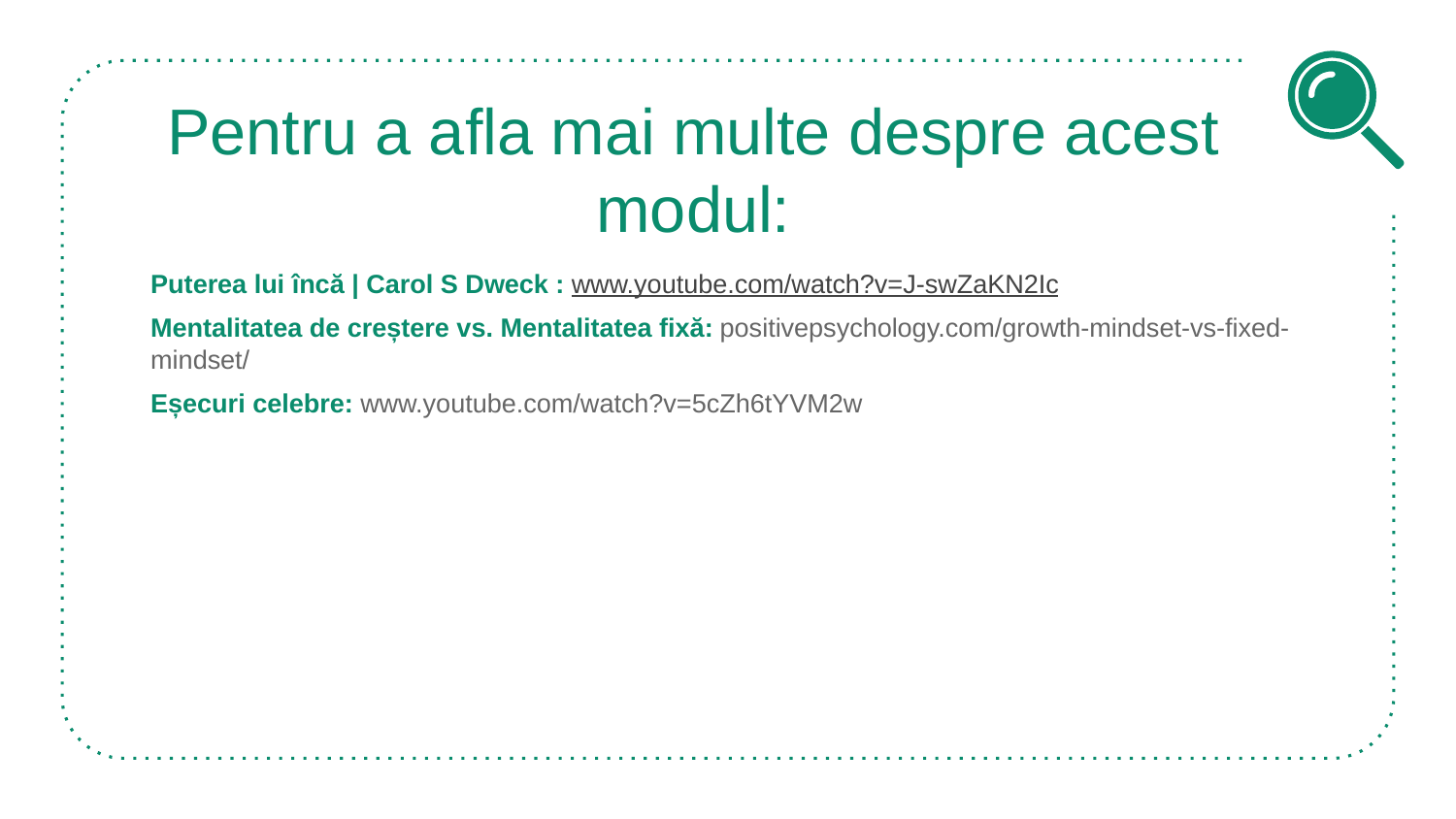

# Pentru a afla mai multe despre acest modul:
Puterea lui încă | Carol S Dweck : www.youtube.com/watch?v=J-swZaKN2Ic
Mentalitatea de creștere vs. Mentalitatea fixă: positivepsychology.com/growth-mindset-vs-fixed-mindset/
Eșecuri celebre: www.youtube.com/watch?v=5cZh6tYVM2w